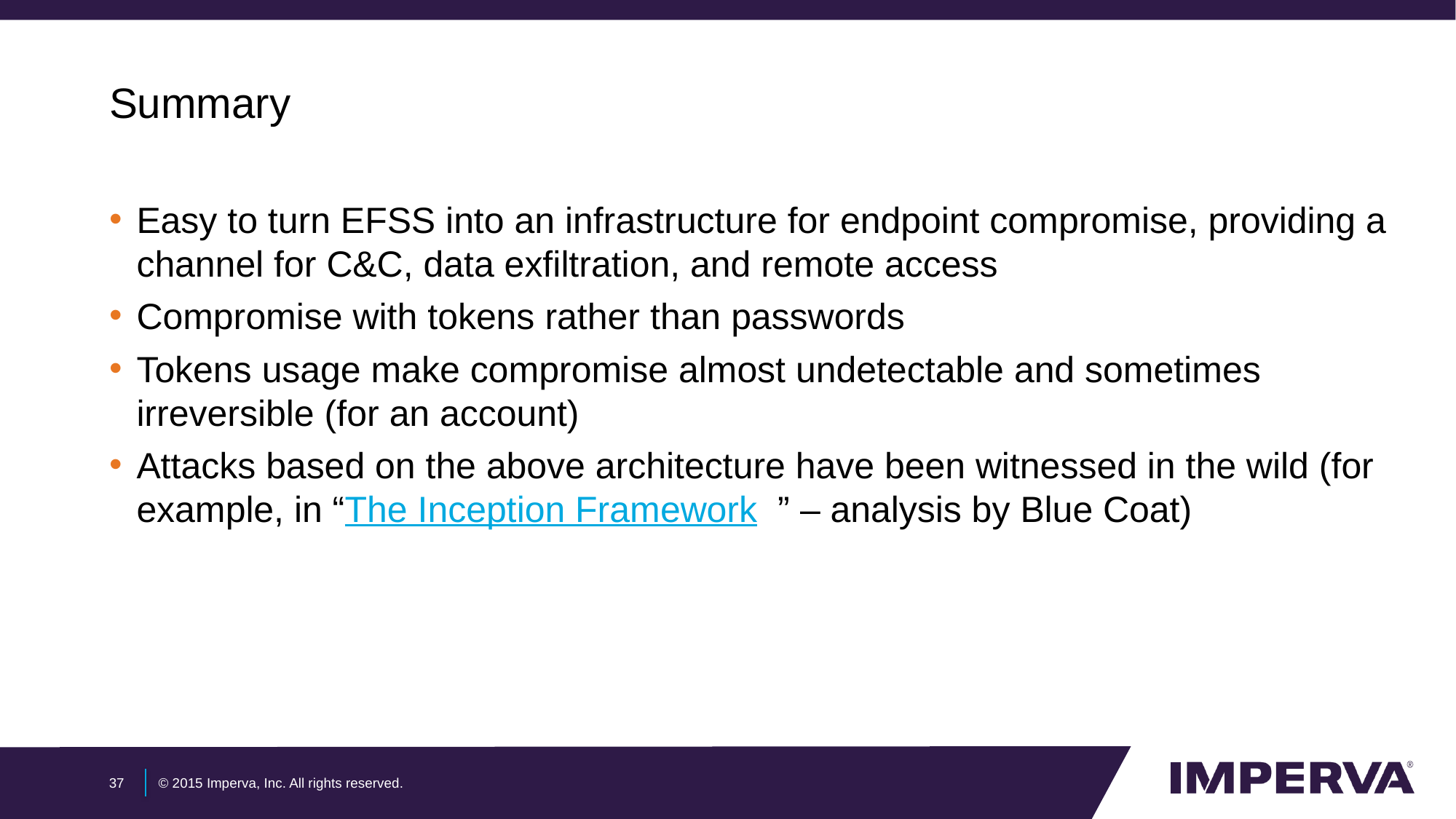

# Summary
Easy to turn EFSS into an infrastructure for endpoint compromise, providing a channel for C&C, data exfiltration, and remote access
Compromise with tokens rather than passwords
Tokens usage make compromise almost undetectable and sometimes irreversible (for an account)
Attacks based on the above architecture have been witnessed in the wild (for example, in “The Inception Framework  ” – analysis by Blue Coat)

37